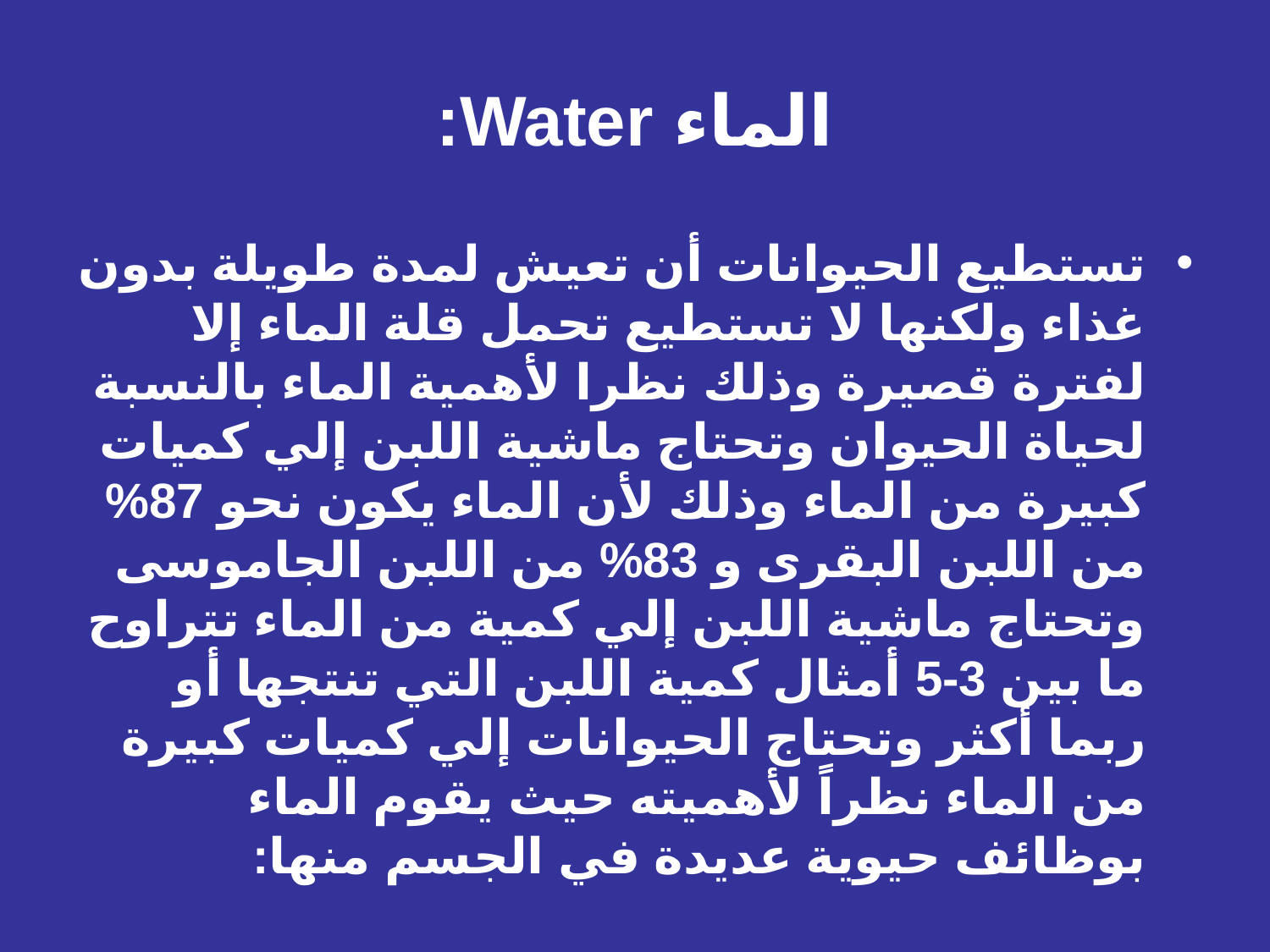

# الماء Water:
تستطيع الحيوانات أن تعيش لمدة طويلة بدون غذاء ولكنها لا تستطيع تحمل قلة الماء إلا لفترة قصيرة وذلك نظرا لأهمية الماء بالنسبة لحياة الحيوان وتحتاج ماشية اللبن إلي كميات كبيرة من الماء وذلك لأن الماء يكون نحو 87% من اللبن البقرى و 83% من اللبن الجاموسى وتحتاج ماشية اللبن إلي كمية من الماء تتراوح ما بين 3-5 أمثال كمية اللبن التي تنتجها أو ربما أكثر وتحتاج الحيوانات إلي كميات كبيرة من الماء نظراً لأهميته حيث يقوم الماء بوظائف حيوية عديدة في الجسم منها: